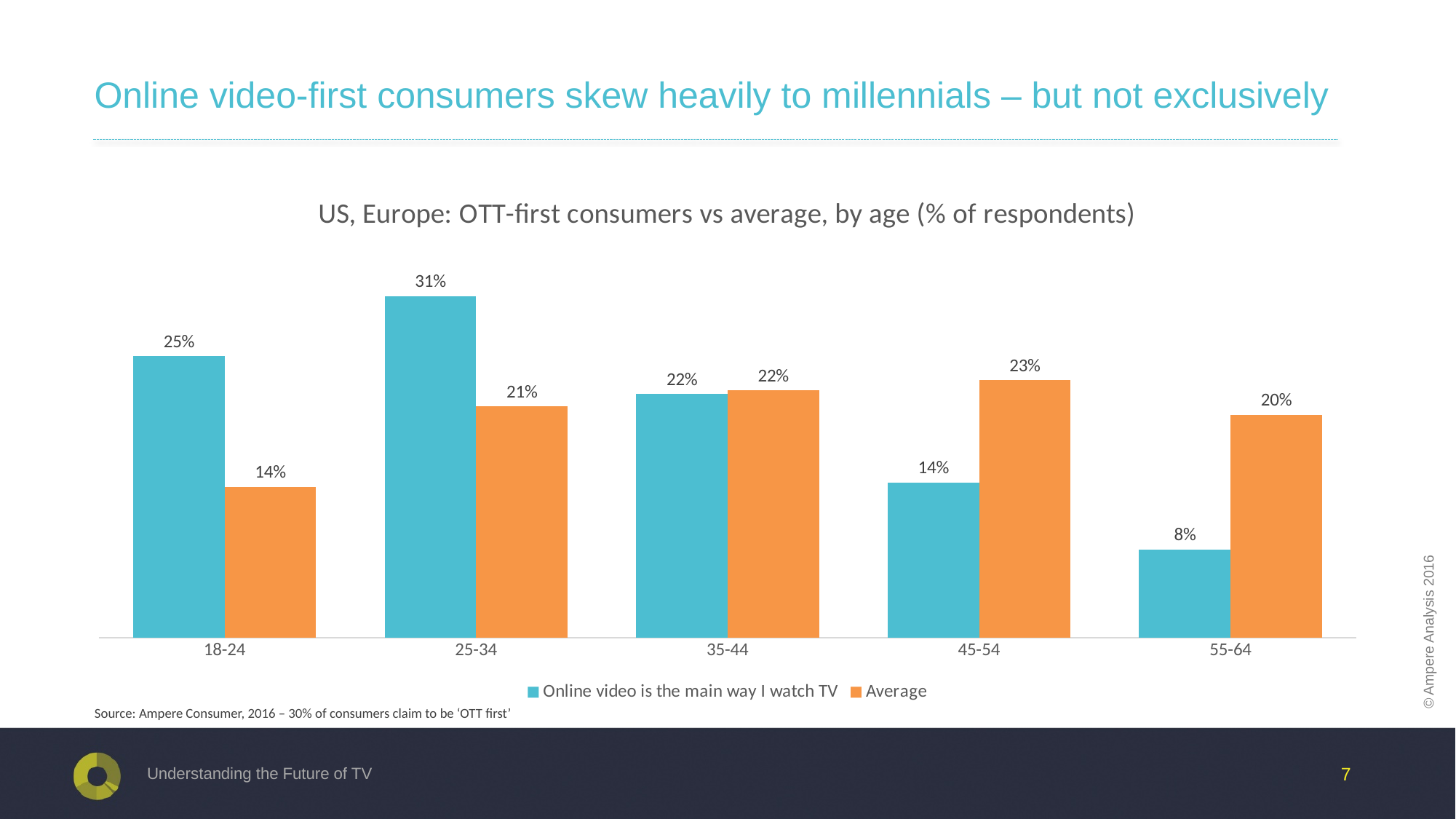

# Online video-first consumers skew heavily to millennials – but not exclusively

### Chart: US, Europe: OTT-first consumers vs average, by age (% of respondents)

| Category | Online video is the main way I watch TV | Average |
|---|---|---|
| 18-24 | 0.253566796368353 | 0.135939878234399 |
| 25-34 | 0.307717250324254 | 0.208523592085236 |
| 35-44 | 0.219520103761349 | 0.222697869101979 |
| 45-54 | 0.139753566796368 | 0.232020547945205 |
| 55-64 | 0.0794422827496758 | 0.200818112633181 |
Source: Ampere Consumer, 2016 – 30% of consumers claim to be ‘OTT first’